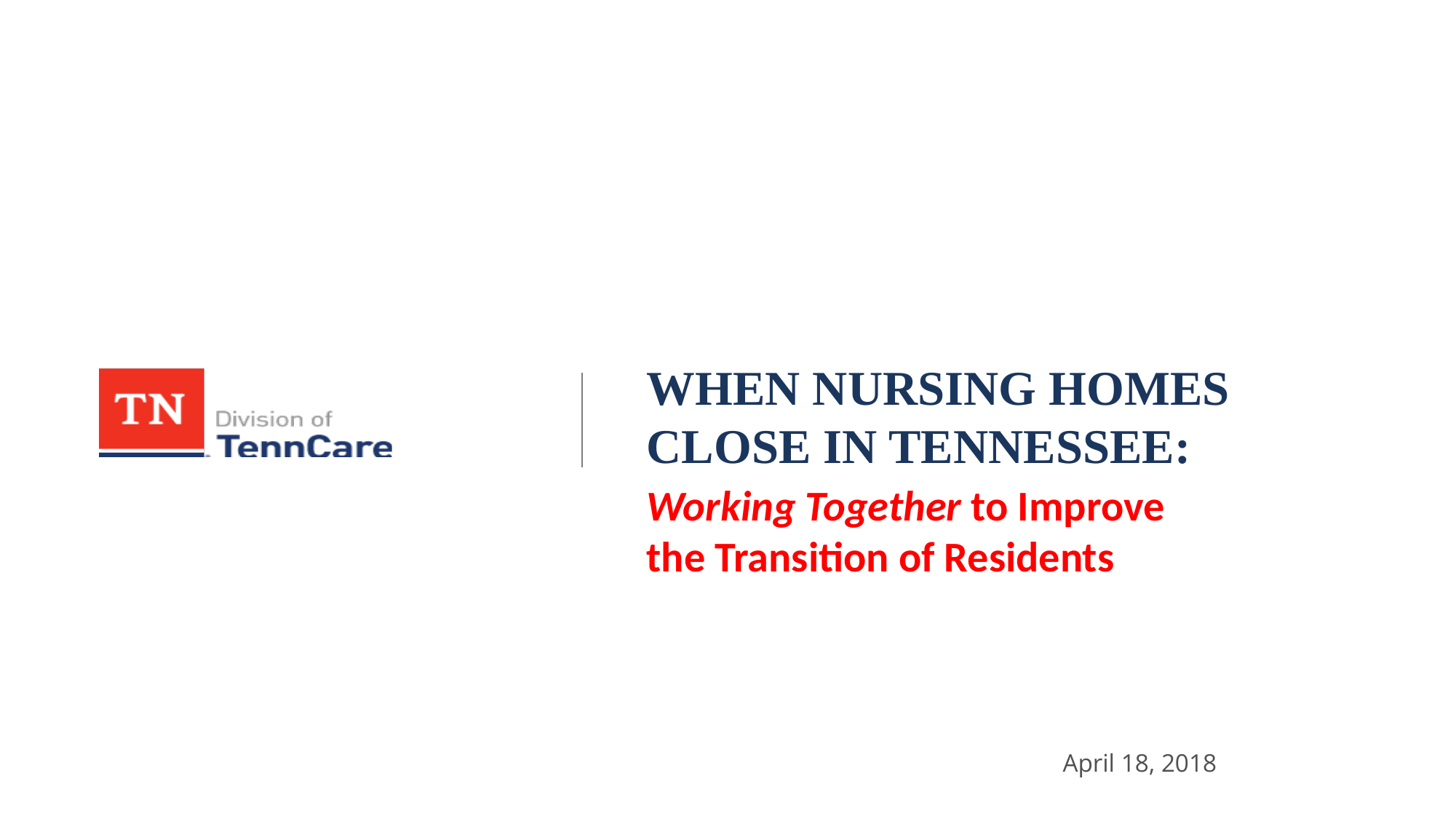

# When Nursing Homes CLOSE in TennESsee:
Working Together to Improve the Transition of Residents
April 18, 2018